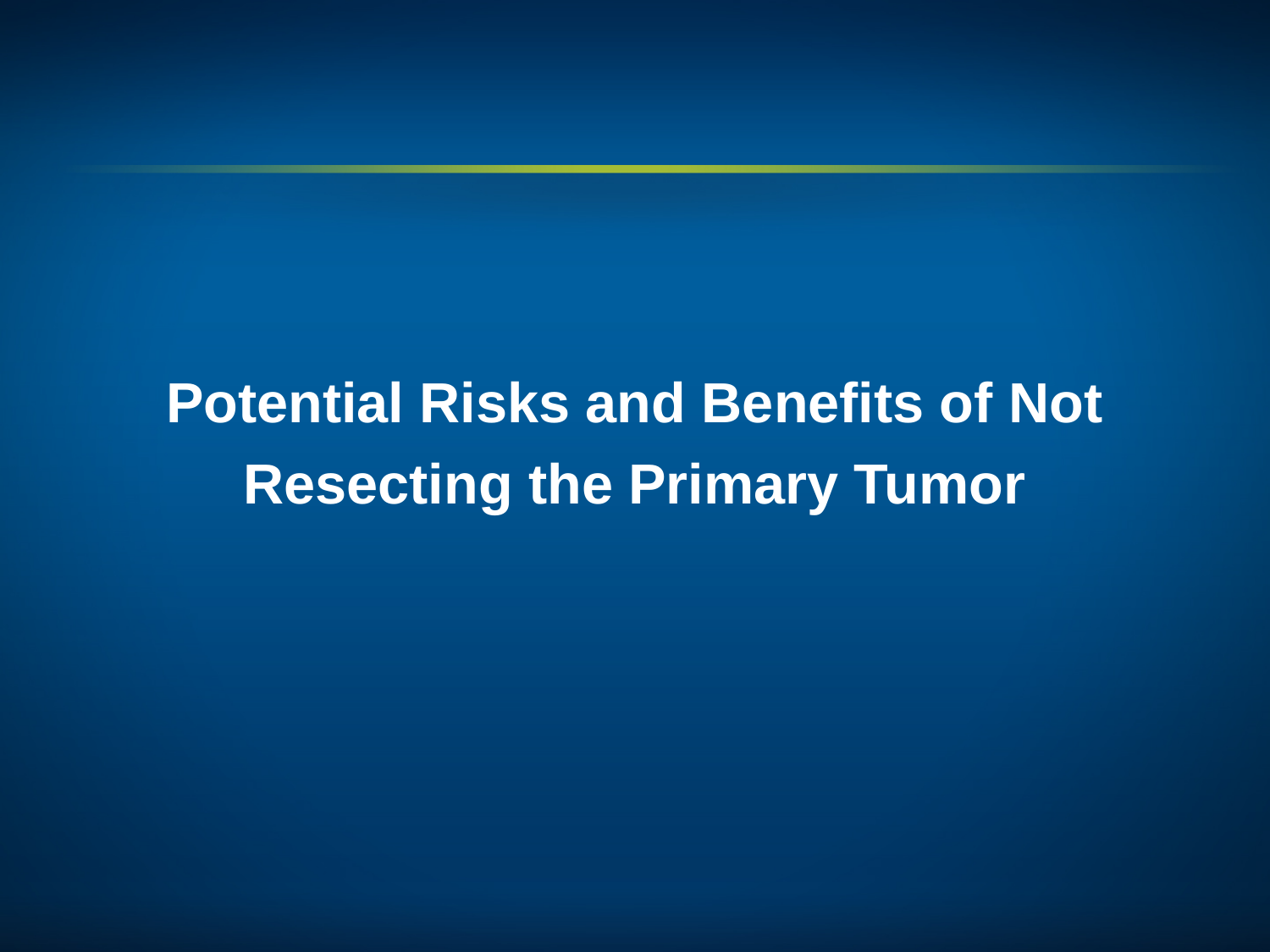

# Potential Risks and Benefits of Not Resecting the Primary Tumor